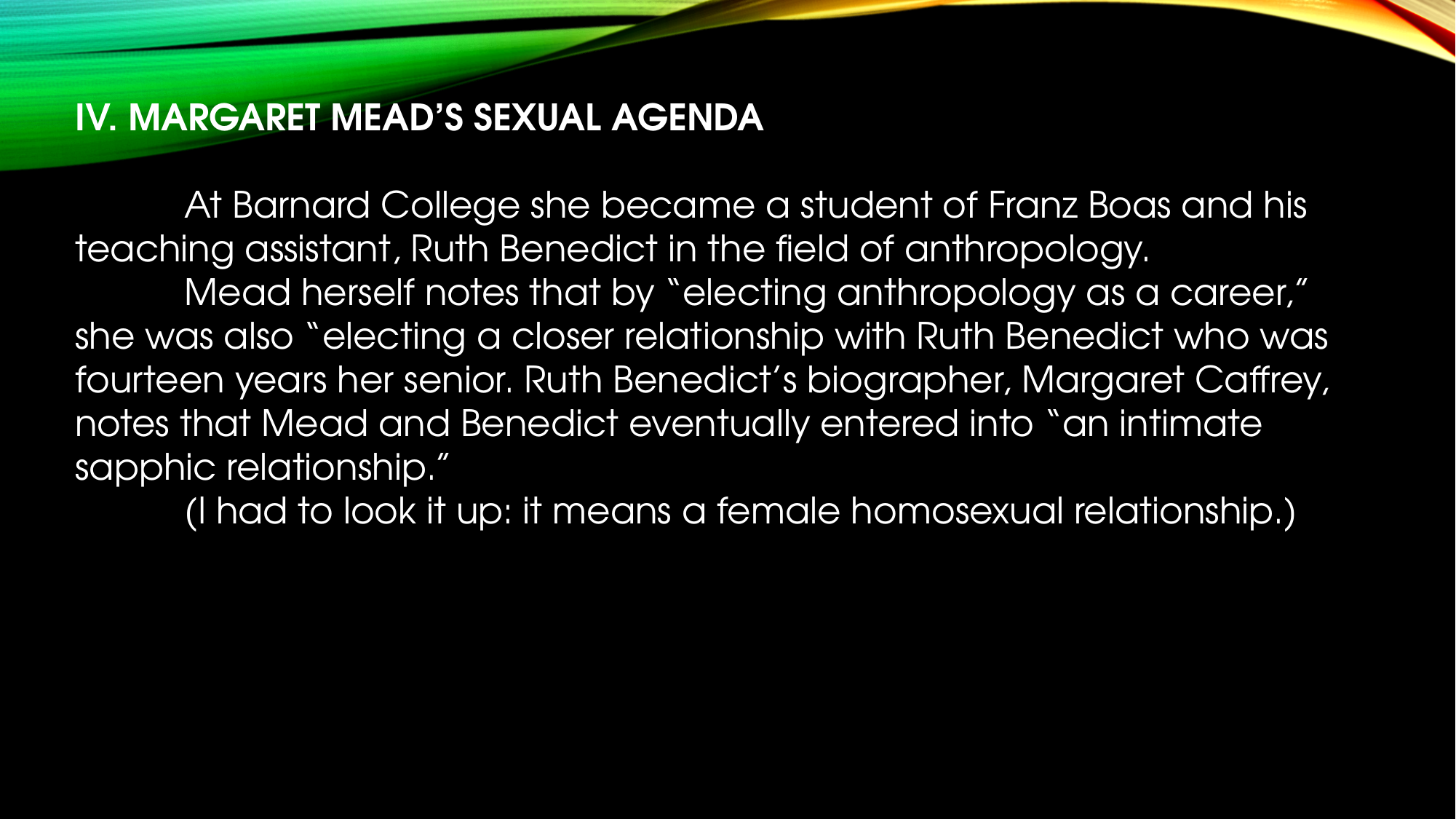

IV. MARGARET MEAD’S SEXUAL AGENDA

	At Barnard College she became a student of Franz Boas and his teaching assistant, Ruth Benedict in the field of anthropology.
	Mead herself notes that by “electing anthropology as a career,” she was also “electing a closer relationship with Ruth Benedict who was fourteen years her senior. Ruth Benedict’s biographer, Margaret Caffrey, notes that Mead and Benedict eventually entered into “an intimate sapphic relationship.”
	(I had to look it up: it means a female homosexual relationship.)